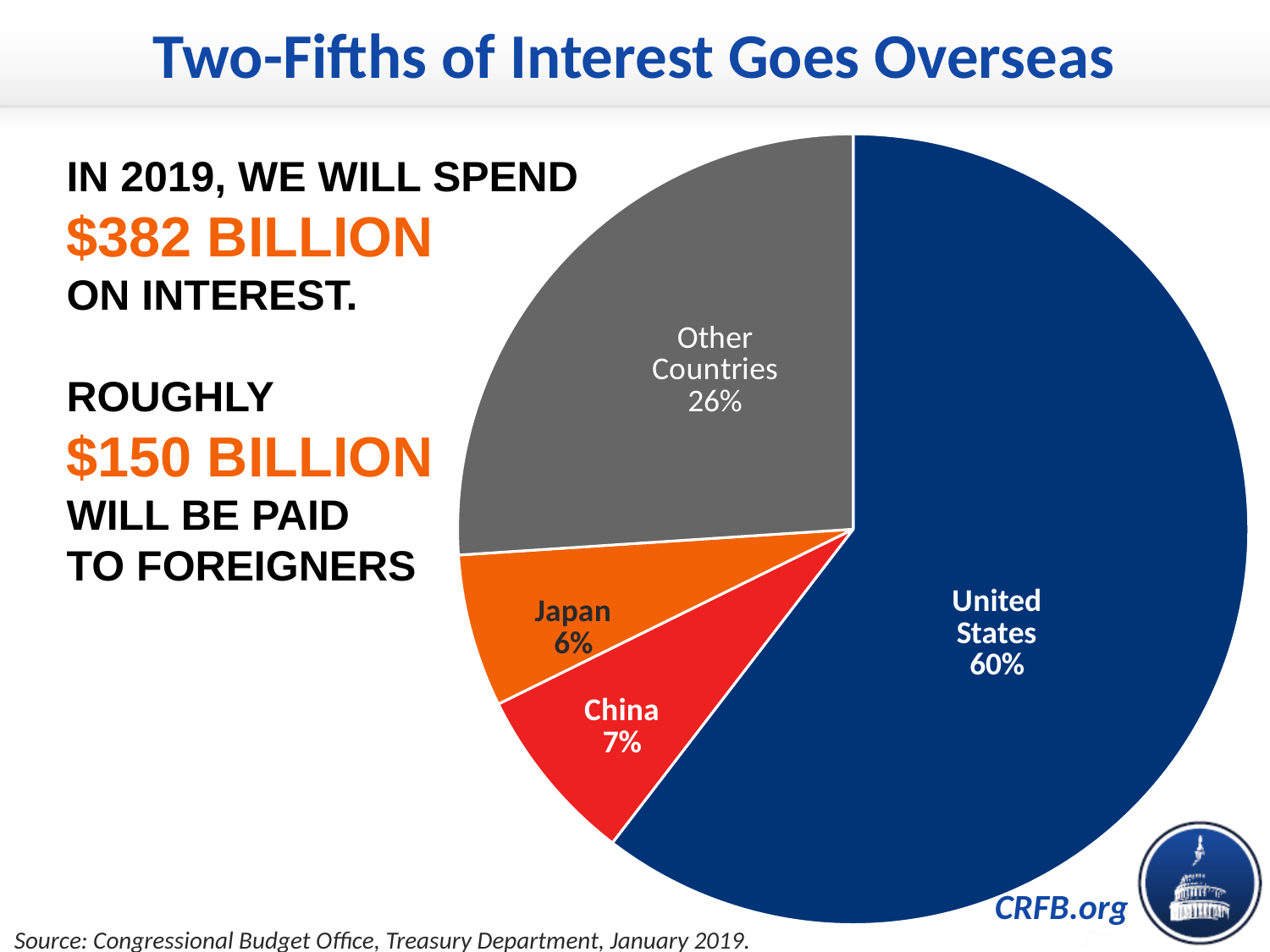

Two-Fifths of Interest Goes Overseas

### Chart

| Category | Column1 |
|---|---|
| United States | 0.58 |
| China | 0.07 |
| Japan | 0.06 |
| Other Countries | 0.25 |
In 2019, we will spend $382 billion
on interest.

Roughly
$150 billion
Will be paid
To foreigners

### Chart

| Category |
|---|
Source: Congressional Budget Office, Treasury Department, January 2019.